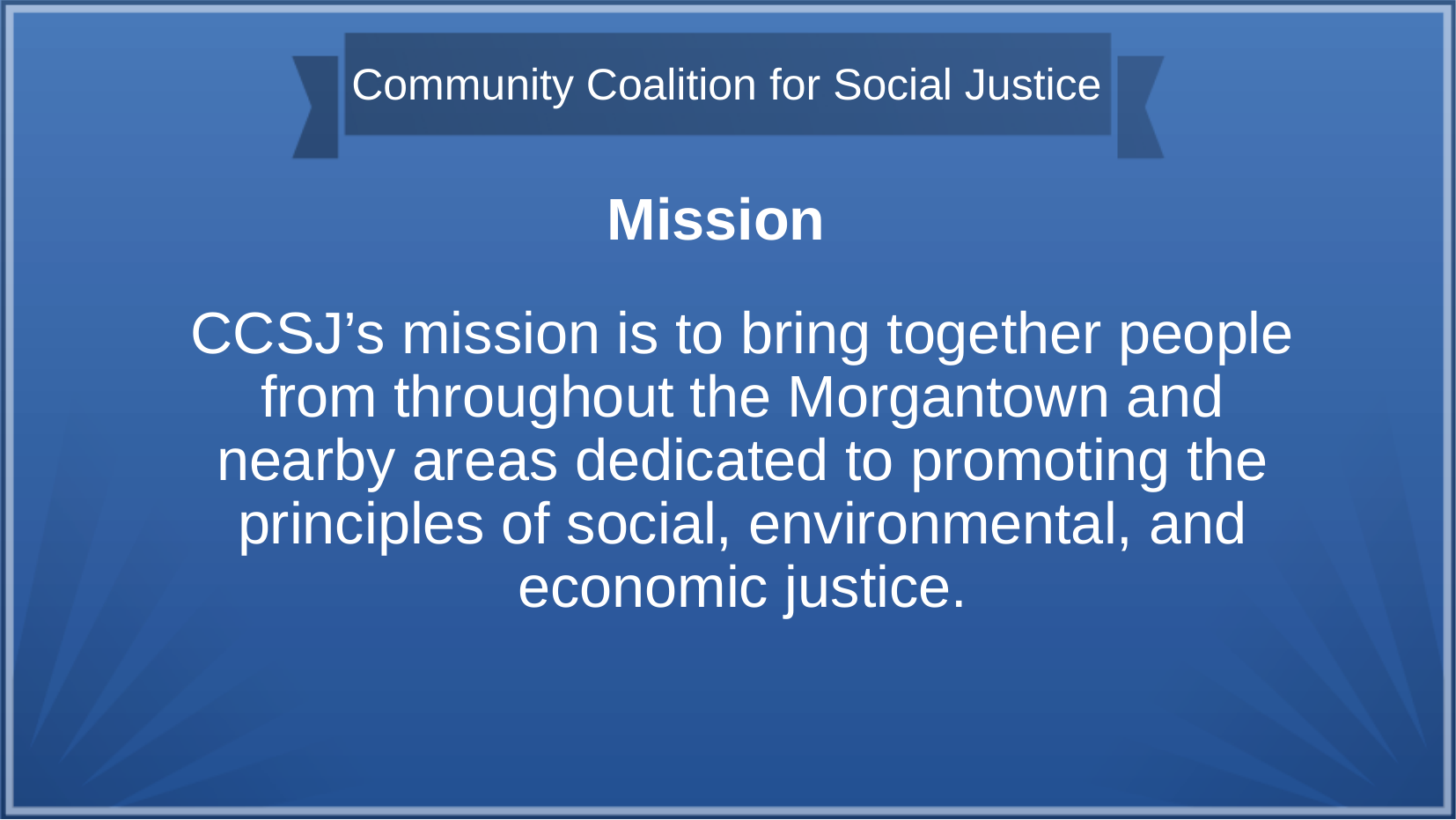

# Community Coalition for Social Justice
Mission
CCSJ’s mission is to bring together people from throughout the Morgantown and nearby areas dedicated to promoting the principles of social, environmental, and economic justice.